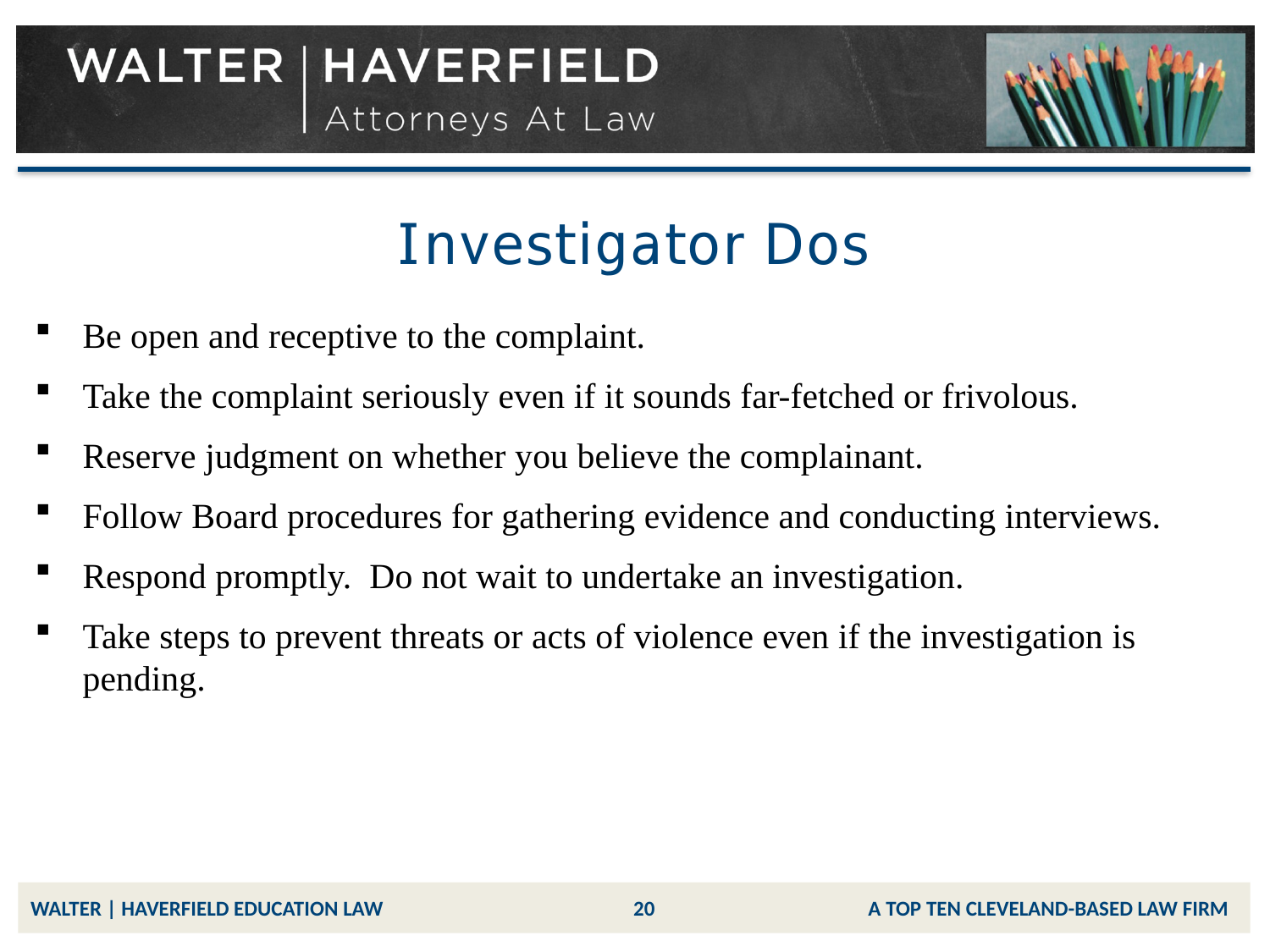

# Investigator Dos
Be open and receptive to the complaint.
Take the complaint seriously even if it sounds far-fetched or frivolous.
Reserve judgment on whether you believe the complainant.
Follow Board procedures for gathering evidence and conducting interviews.
Respond promptly.  Do not wait to undertake an investigation.
Take steps to prevent threats or acts of violence even if the investigation is pending.